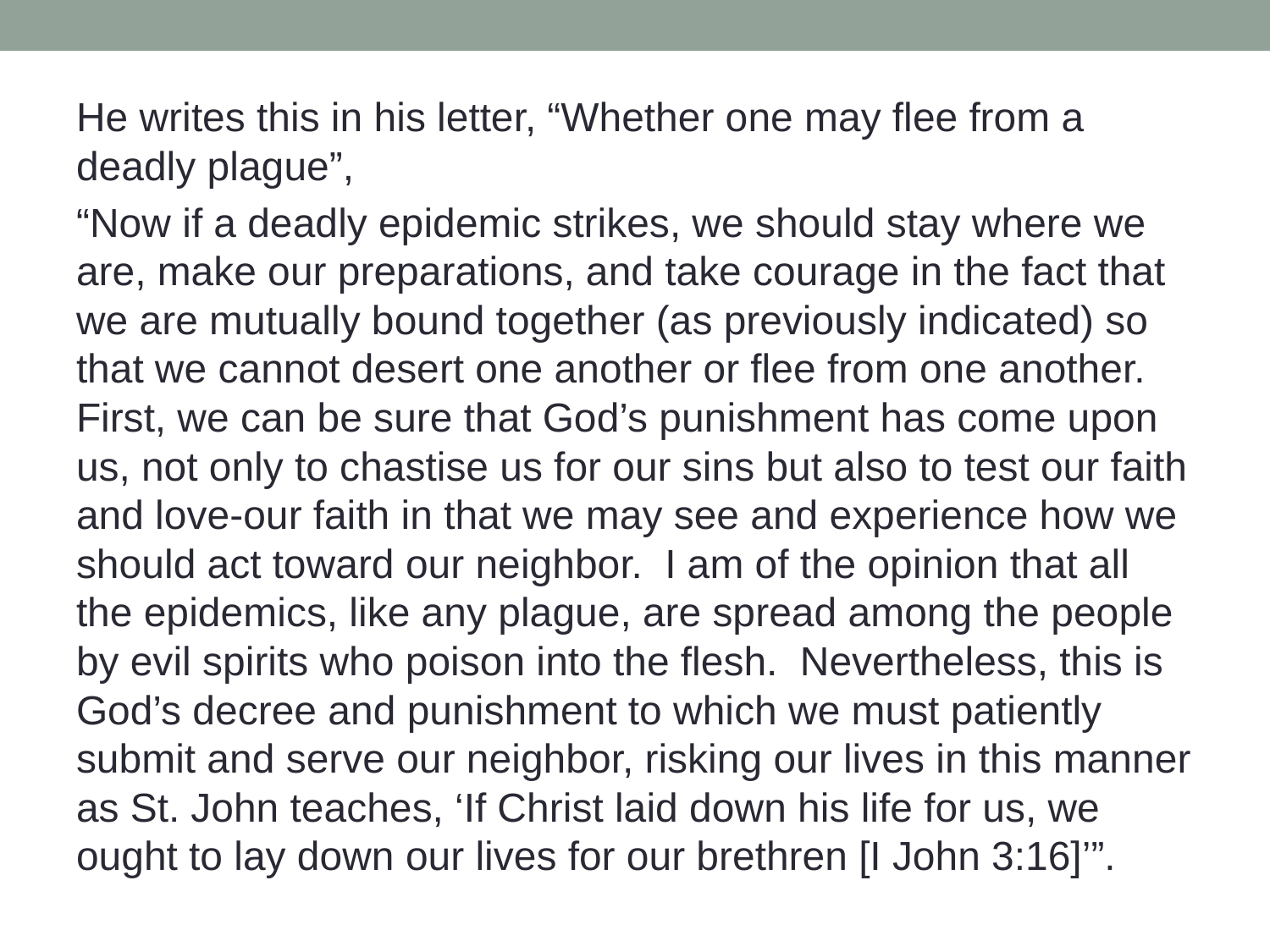

He writes this in his letter, “Whether one may flee from a deadly plague”,
“Now if a deadly epidemic strikes, we should stay where we are, make our preparations, and take courage in the fact that we are mutually bound together (as previously indicated) so that we cannot desert one another or flee from one another.  First, we can be sure that God’s punishment has come upon us, not only to chastise us for our sins but also to test our faith and love-our faith in that we may see and experience how we should act toward our neighbor.  I am of the opinion that all the epidemics, like any plague, are spread among the people by evil spirits who poison into the flesh.  Nevertheless, this is God’s decree and punishment to which we must patiently submit and serve our neighbor, risking our lives in this manner as St. John teaches, ‘If Christ laid down his life for us, we ought to lay down our lives for our brethren [I John 3:16]’”.